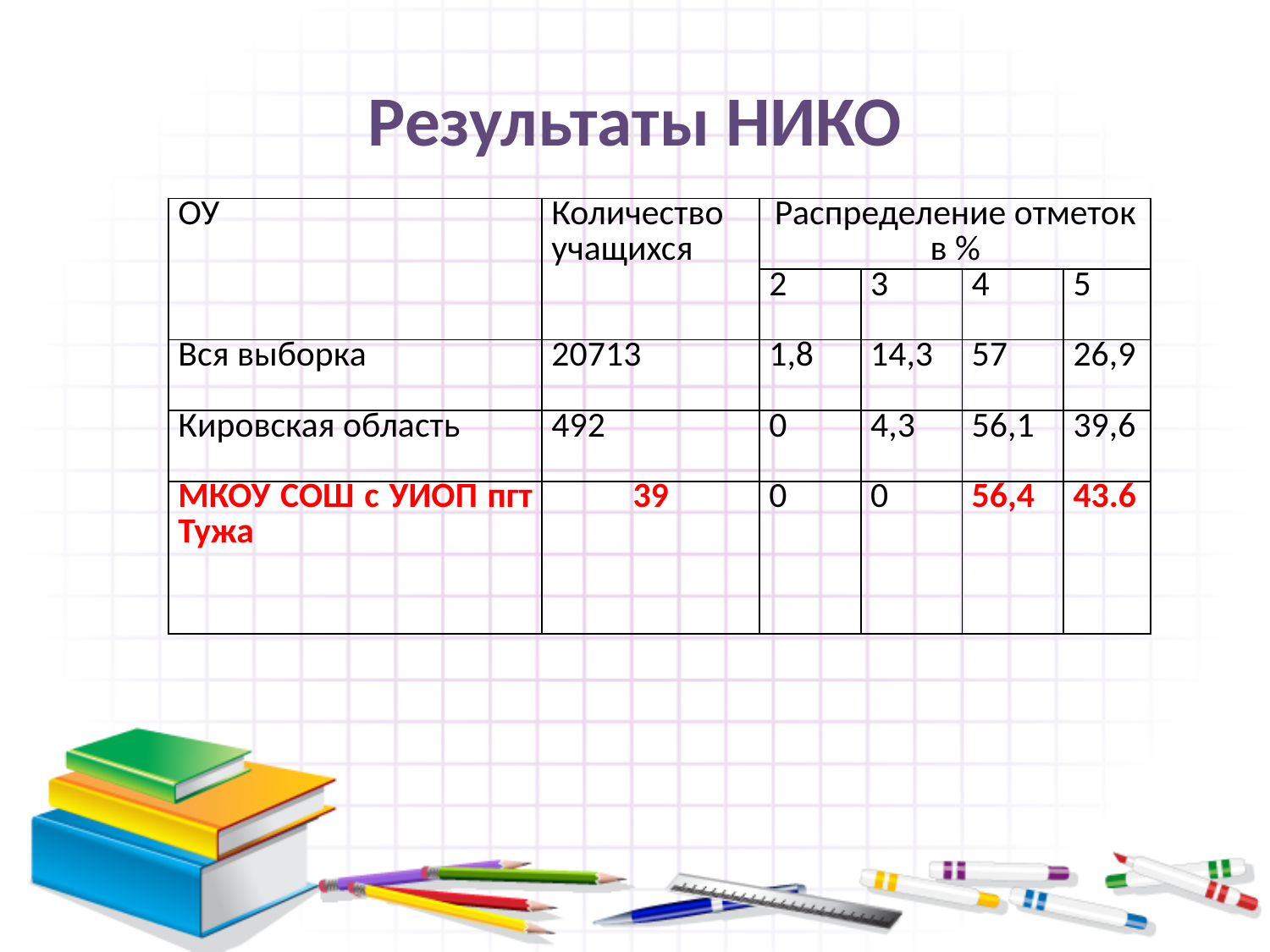

# Результаты НИКО
| ОУ | Количество учащихся | Распределение отметок в % |  |  |  |
| --- | --- | --- | --- | --- | --- |
|  |  | 2 | 3 | 4 | 5 |
| Вся выборка | 20713 | 1,8 | 14,3 | 57 | 26,9 |
| Кировская область | 492 | 0 | 4,3 | 56,1 | 39,6 |
| МКОУ СОШ с УИОП пгт Тужа | 39 | 0 | 0 | 56,4 | 43.6 |